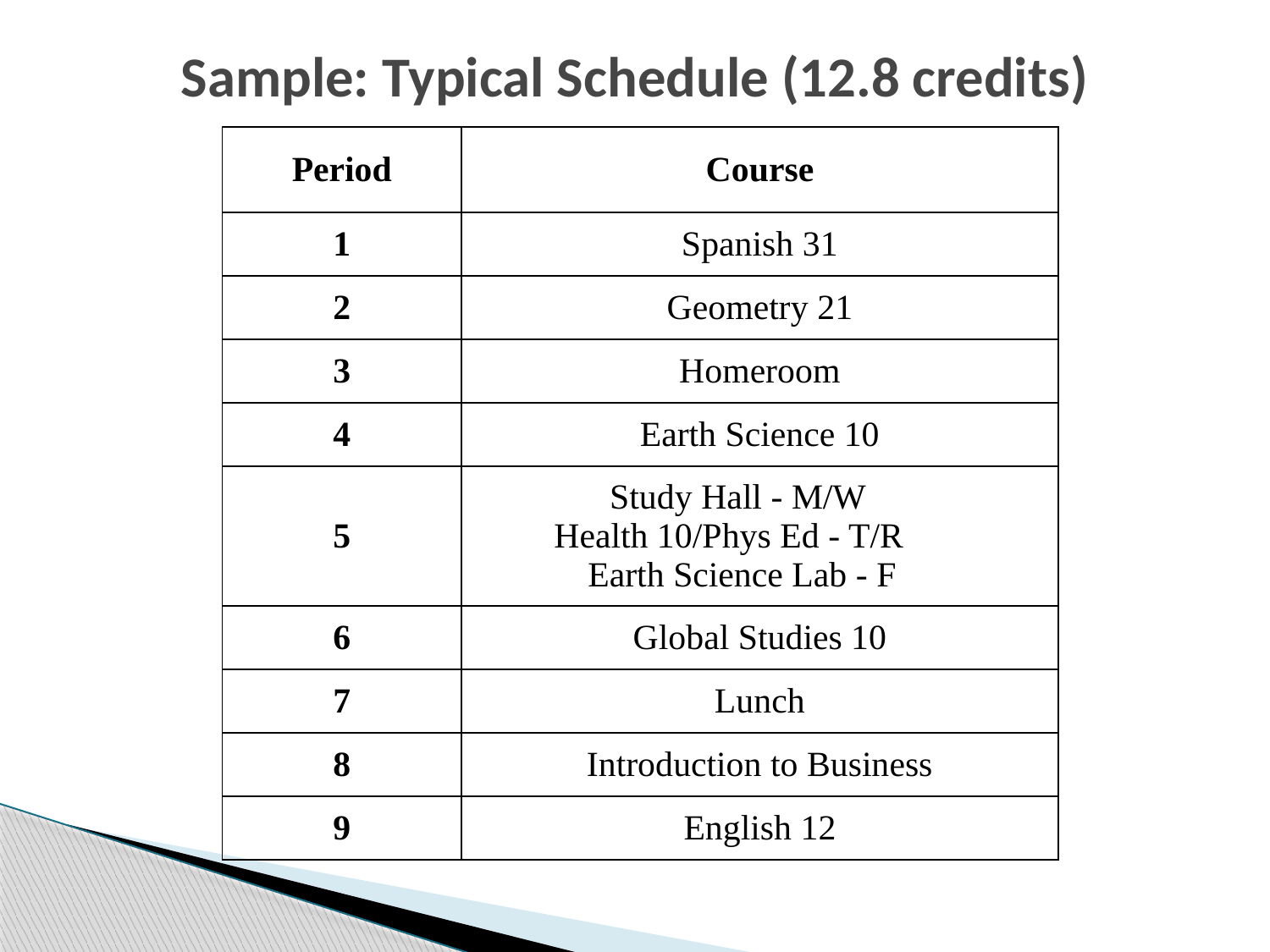

# Sample: Typical Schedule (12.8 credits)
| Period | Course |
| --- | --- |
| 1 | Spanish 31 |
| 2 | Geometry 21 |
| 3 | Homeroom |
| 4 | Earth Science 10 |
| 5 | Study Hall - M/W Health 10/Phys Ed - T/R Earth Science Lab - F |
| 6 | Global Studies 10 |
| 7 | Lunch |
| 8 | Introduction to Business |
| 9 | English 12 |